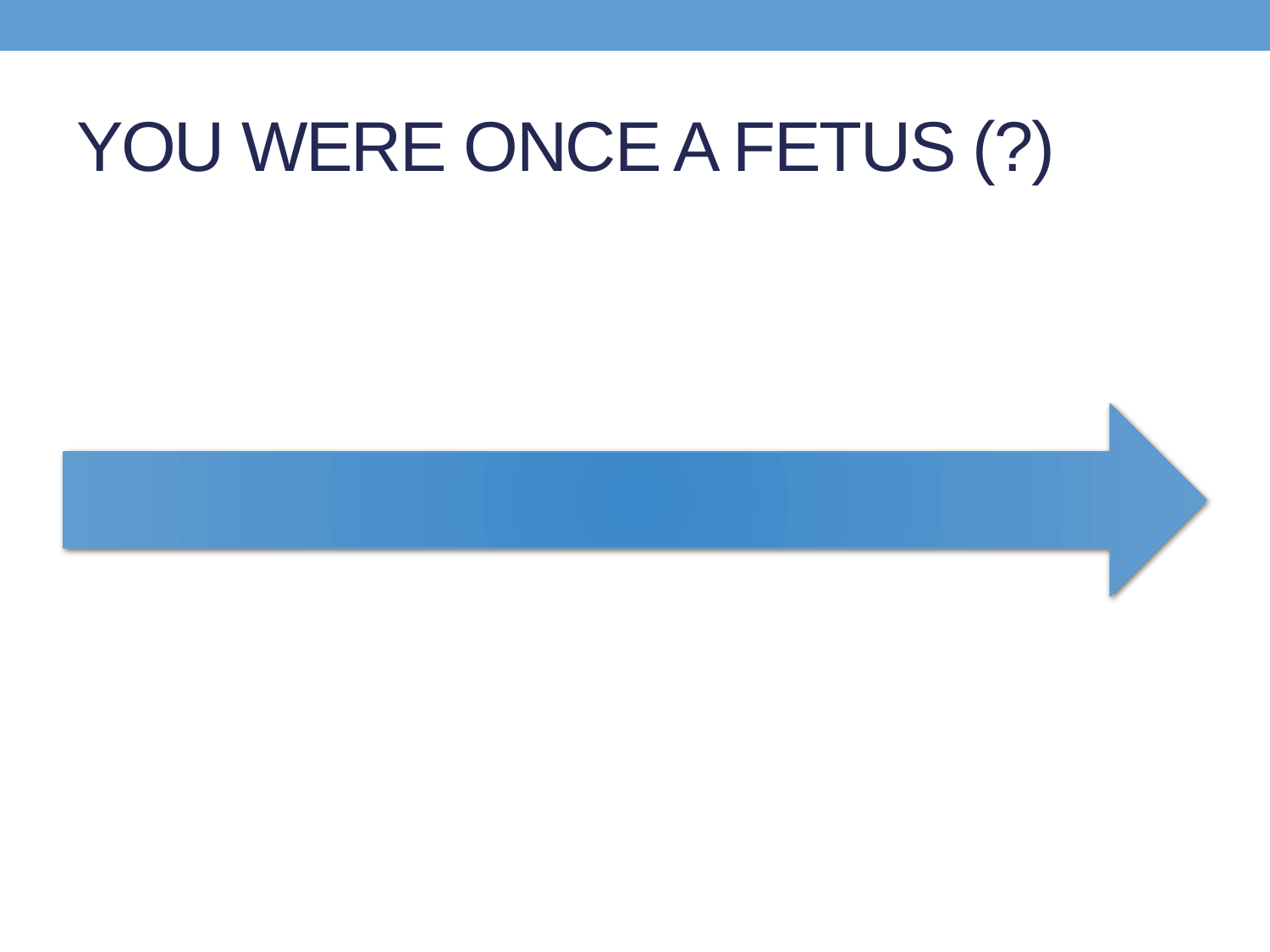

# YOU WERE ONCE A FETUS (?)